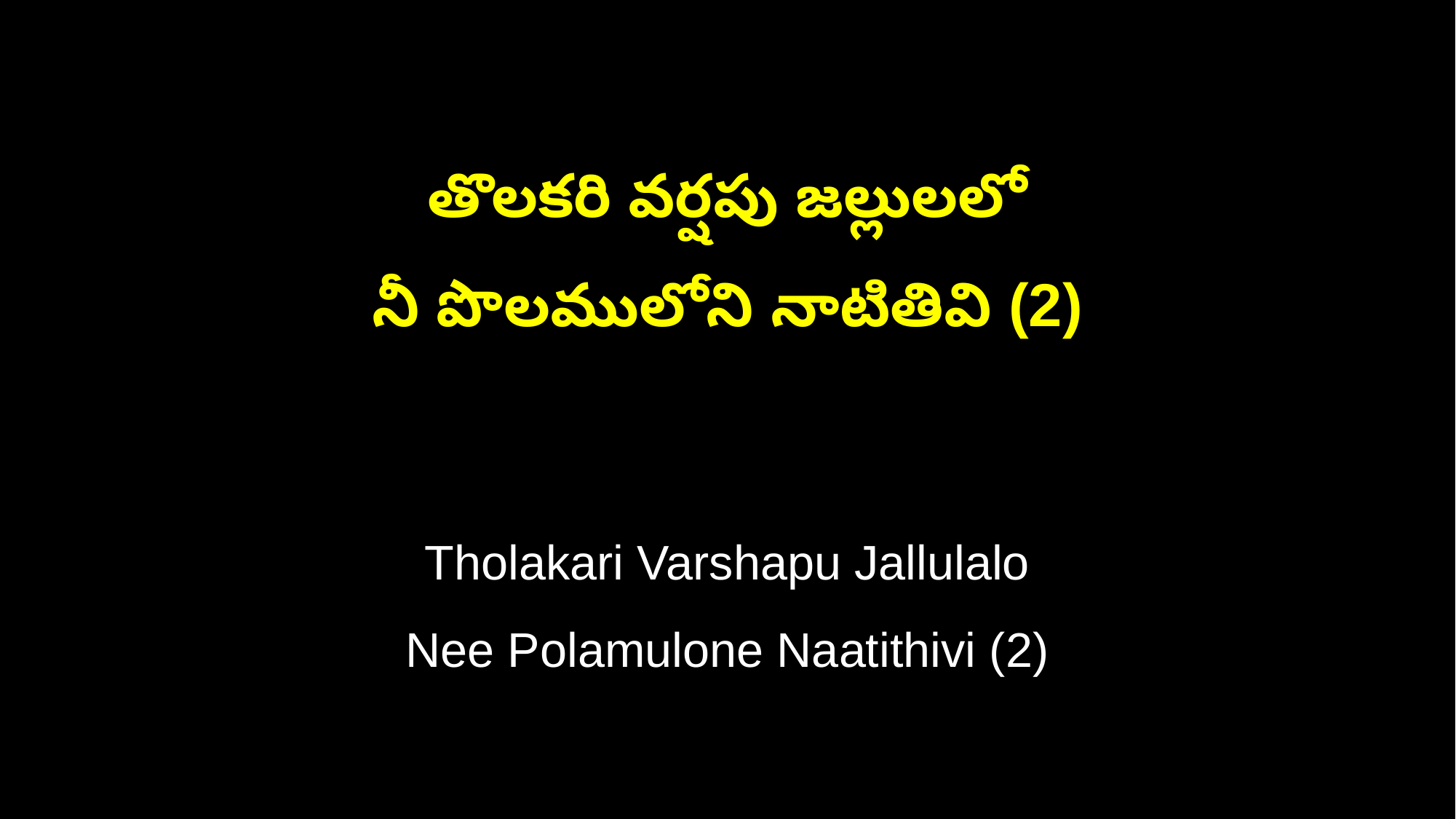

తొలకరి వర్షపు జల్లులలో
నీ పొలములోని నాటితివి (2)
Tholakari Varshapu Jallulalo
Nee Polamulone Naatithivi (2)